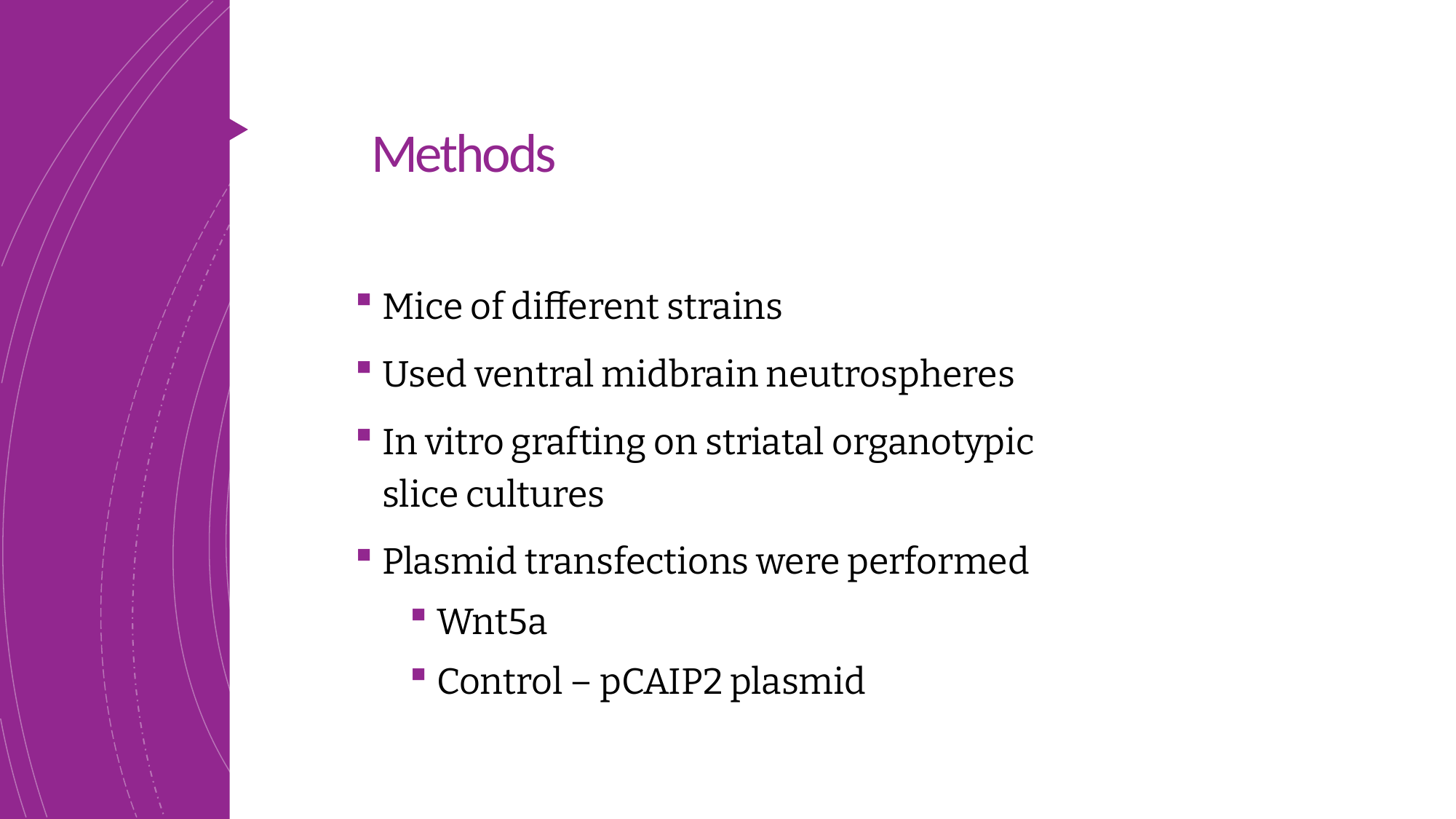

# Methods

Mice of different strains
Used ventral midbrain neutrospheres
In vitro grafting on striatal organotypic slice cultures
Plasmid transfections were performed
Wnt5a
Control – pCAIP2 plasmid